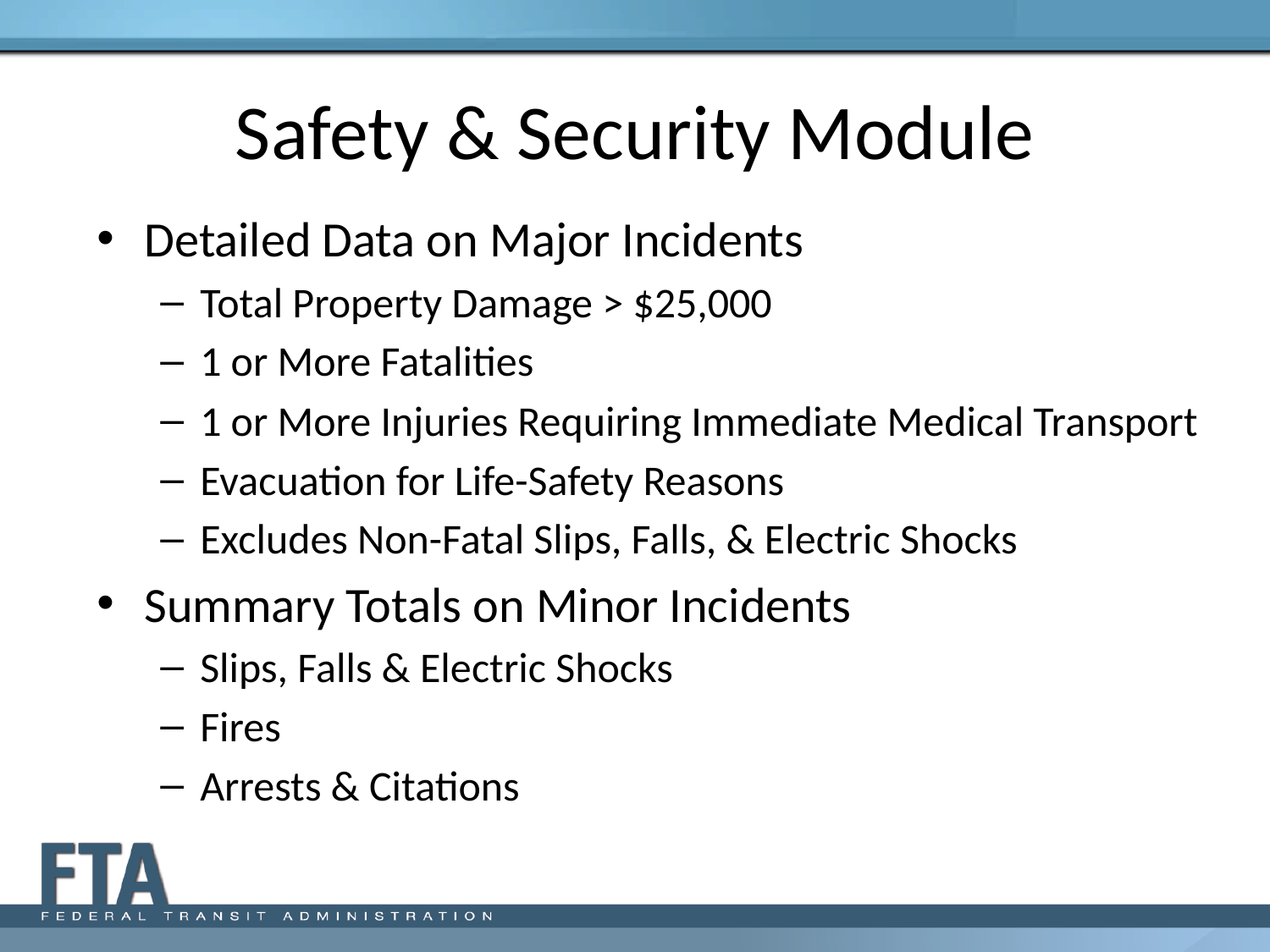

# Safety & Security Module
Detailed Data on Major Incidents
Total Property Damage > $25,000
1 or More Fatalities
1 or More Injuries Requiring Immediate Medical Transport
Evacuation for Life-Safety Reasons
Excludes Non-Fatal Slips, Falls, & Electric Shocks
Summary Totals on Minor Incidents
Slips, Falls & Electric Shocks
Fires
Arrests & Citations